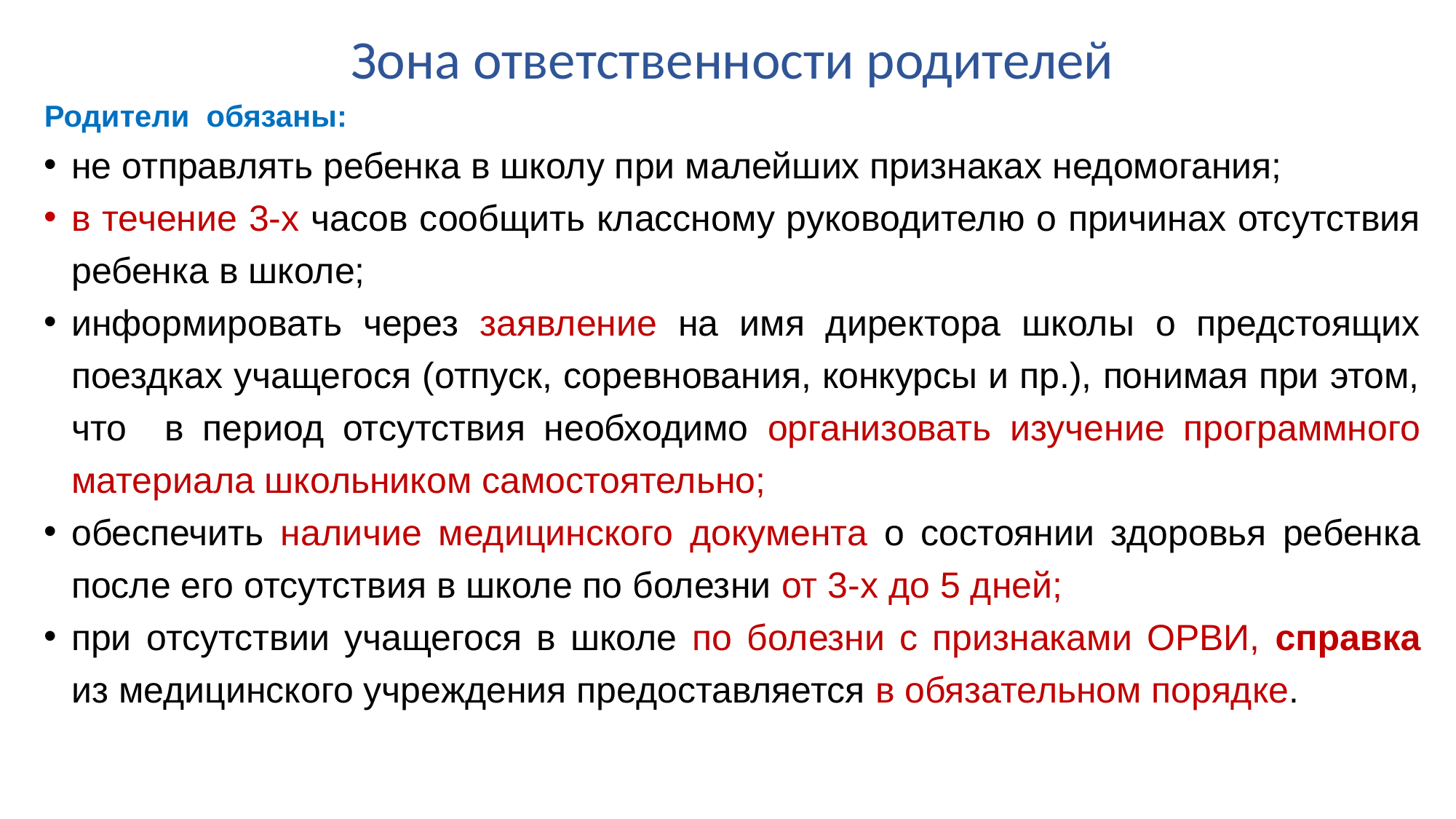

Зона ответственности родителей
Родители  обязаны:
не отправлять ребенка в школу при малейших признаках недомогания;
в течение 3-х часов сообщить классному руководителю о причинах отсутствия ребенка в школе;
информировать через заявление на имя директора школы о предстоящих поездках учащегося (отпуск, соревнования, конкурсы и пр.), понимая при этом, что  в период отсутствия необходимо организовать изучение программного материала школьником самостоятельно;
обеспечить наличие медицинского документа о состоянии здоровья ребенка после его отсутствия в школе по болезни от 3-х до 5 дней;
при отсутствии учащегося в школе по болезни с признаками ОРВИ, справка из медицинского учреждения предоставляется в обязательном порядке.